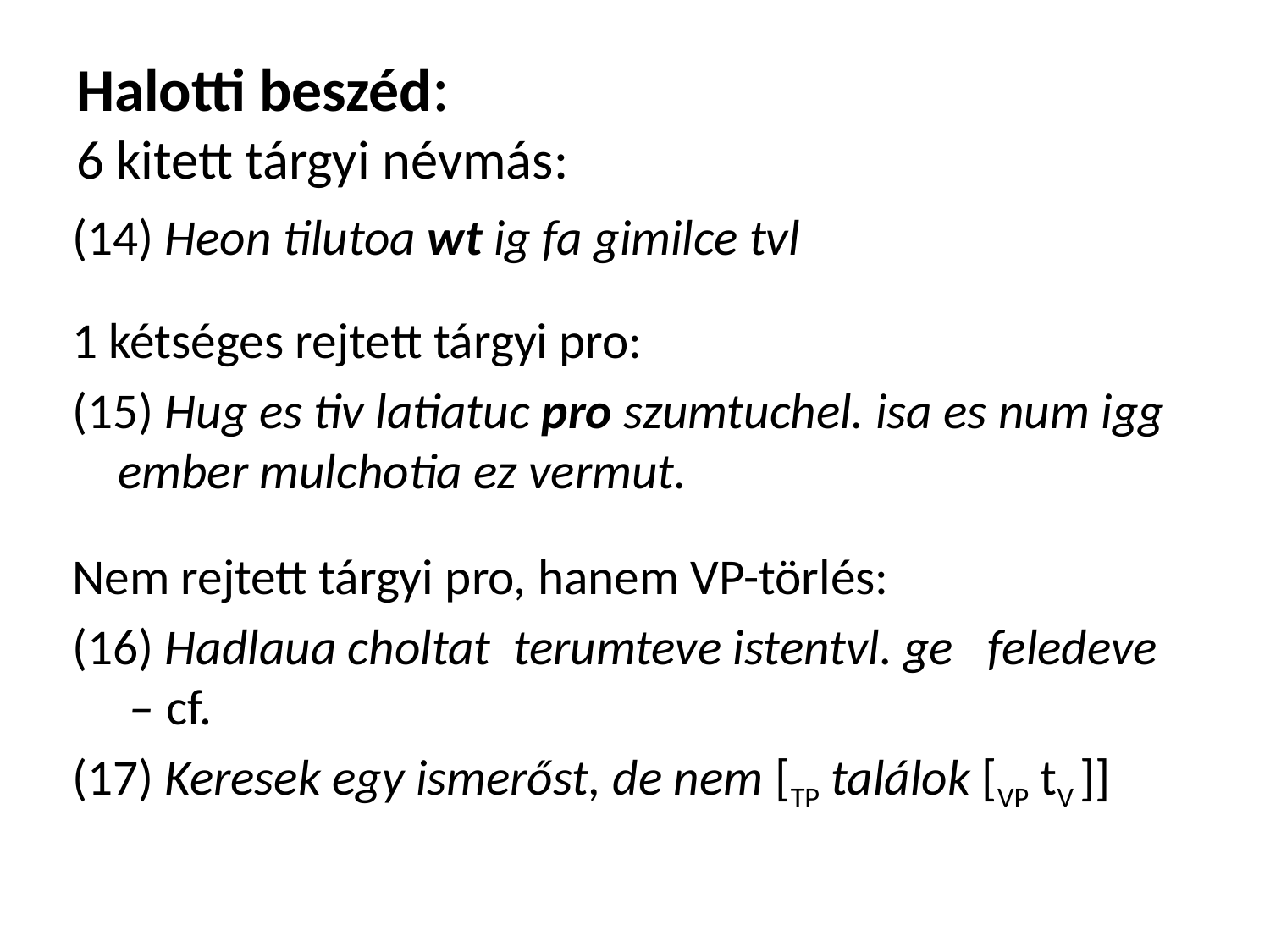

# Halotti beszéd: 6 kitett tárgyi névmás:
(14) Heon tilutoa wt ig fa gimilce tvl

1 kétséges rejtett tárgyi pro:
(15) Hug es tiv latiatuc pro szumtuchel. isa es num igg ember mulchotia ez vermut.

Nem rejtett tárgyi pro, hanem VP-törlés:
(16) Hadlaua choltat  terumteve istentvl. ge   feledeve    – cf.
(17) Keresek egy ismerőst, de nem [TP találok [VP tV ]]